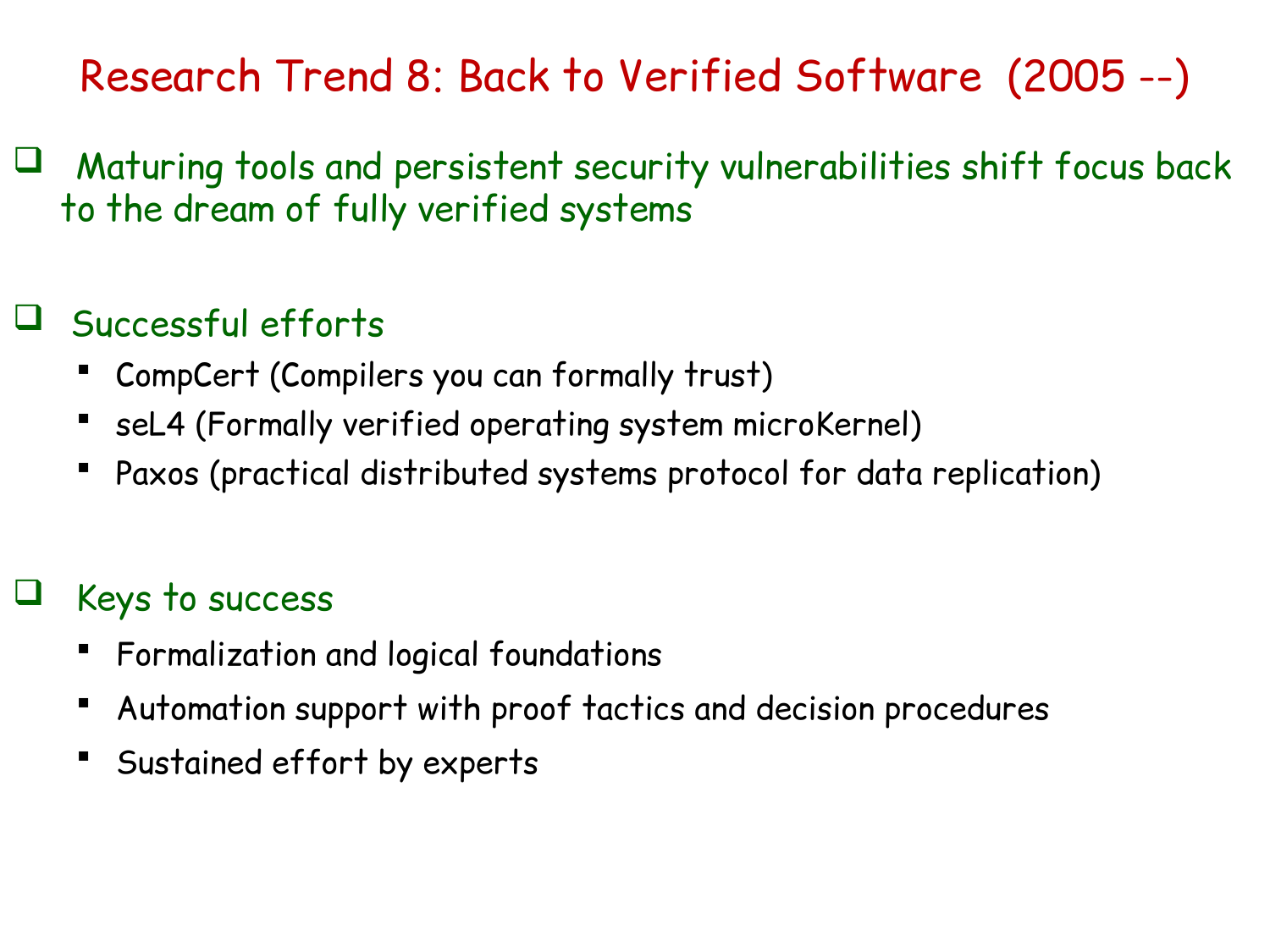

# Research Trend 8: Back to Verified Software  (2005 --)
 Maturing tools and persistent security vulnerabilities shift focus back to the dream of fully verified systems

 Successful efforts
CompCert (Compilers you can formally trust)
seL4 (Formally verified operating system microKernel)
Paxos (practical distributed systems protocol for data replication)

 Keys to success
Formalization and logical foundations
Automation support with proof tactics and decision procedures
Sustained effort by experts